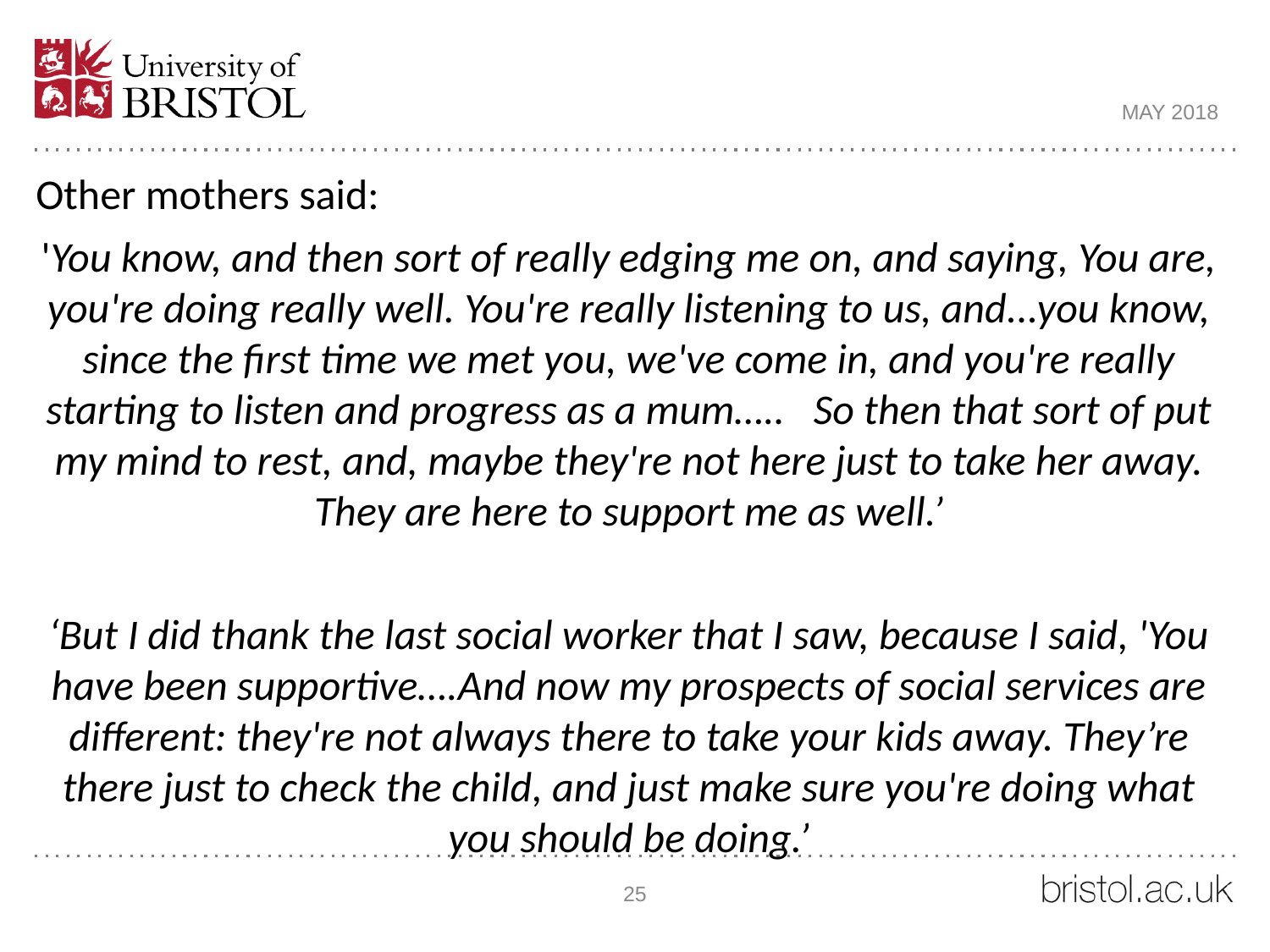

MAY 2018
Other mothers said:
'You know, and then sort of really edging me on, and saying, You are, you're doing really well. You're really listening to us, and...you know, since the first time we met you, we've come in, and you're really starting to listen and progress as a mum…..   So then that sort of put my mind to rest, and, maybe they're not here just to take her away. They are here to support me as well.’

‘But I did thank the last social worker that I saw, because I said, 'You have been supportive….And now my prospects of social services are different: they're not always there to take your kids away. They’re there just to check the child, and just make sure you're doing what you should be doing.’

25